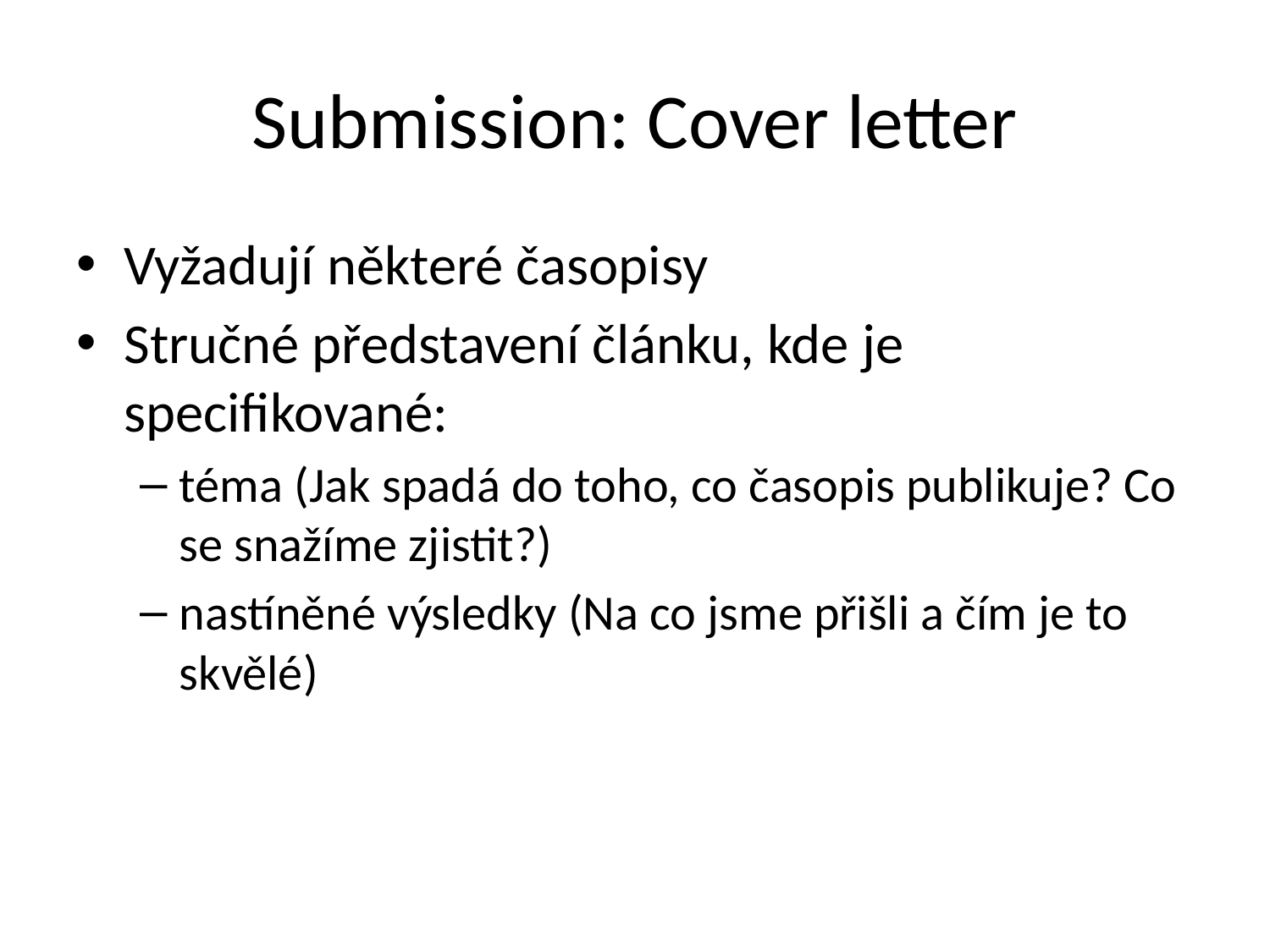

# Submission: Cover letter
Vyžadují některé časopisy
Stručné představení článku, kde je specifikované:
téma (Jak spadá do toho, co časopis publikuje? Co se snažíme zjistit?)
nastíněné výsledky (Na co jsme přišli a čím je to skvělé)